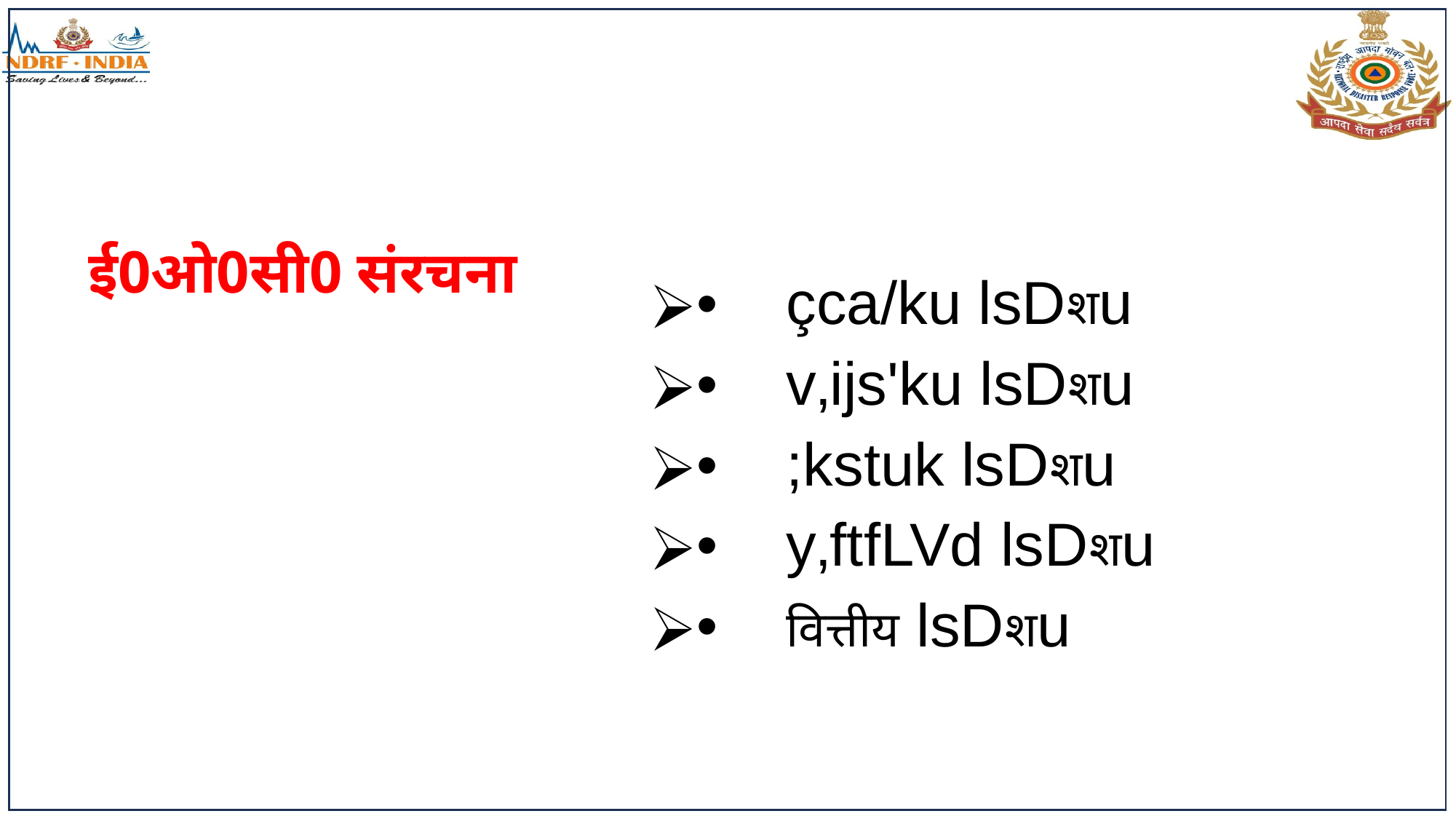

# ई0ओ0सी0 संरचना
•	çca/ku lsDशu
•	v‚ijs'ku lsDशu
•	;kstuk lsDशu
•	y‚ftfLVd lsDशu
•	वित्तीय lsDशu